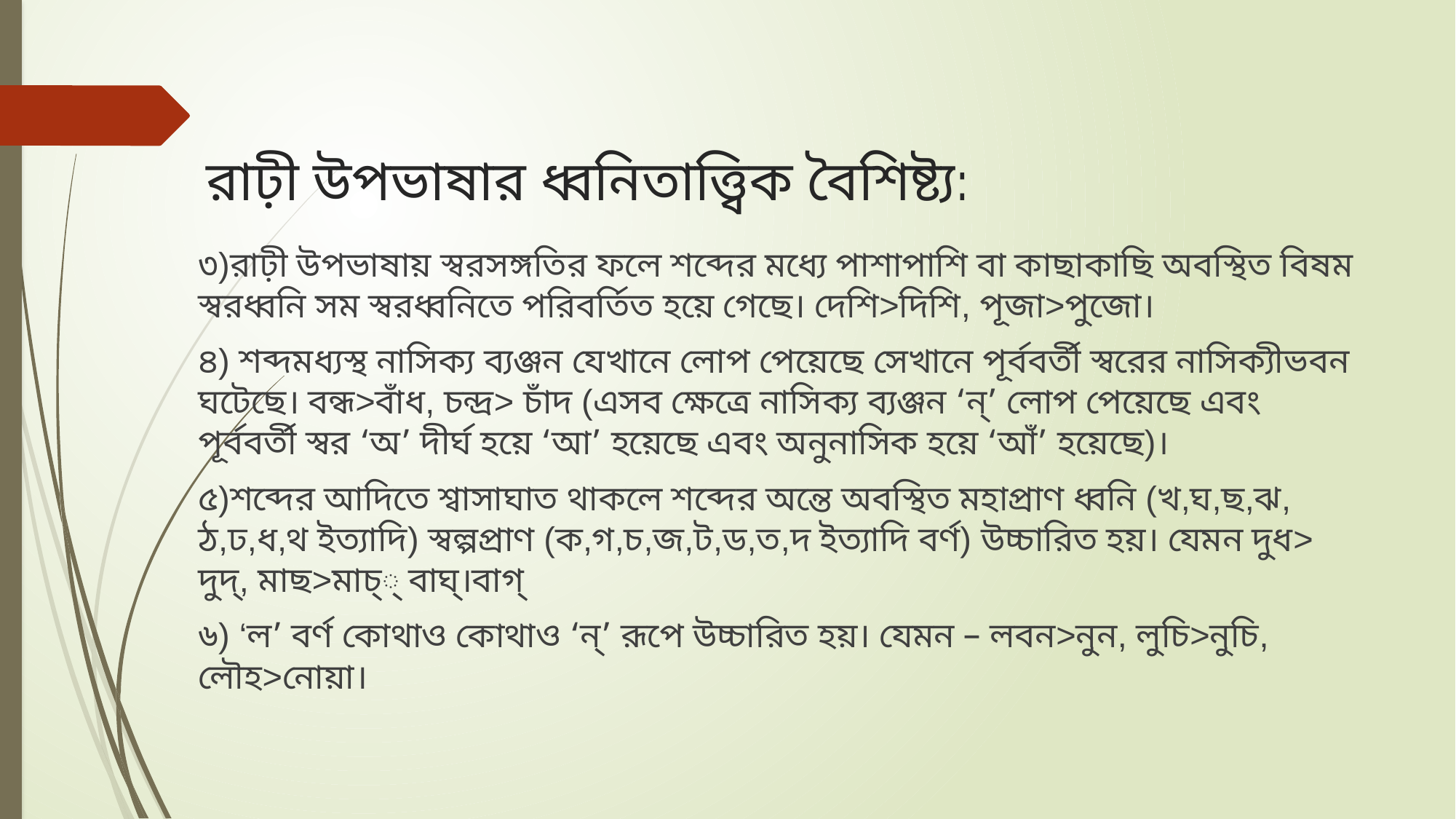

# রাঢ়ী উপভাষার ধ্বনিতাত্ত্বিক বৈশিষ্ট্য:
৩)রাঢ়ী উপভাষায় স্বরসঙ্গতির ফলে শব্দের মধ্যে পাশাপাশি বা কাছাকাছি অবস্থিত বিষম স্বরধ্বনি সম স্বরধ্বনিতে পরিবর্তিত হয়ে গেছে। দেশি>দিশি, পূজা>পুজো।
৪) শব্দমধ্যস্থ নাসিক্য ব্যঞ্জন যেখানে লোপ পেয়েছে সেখানে পূর্ববর্তী স্বরের নাসিক্যীভবন ঘটেছে। বন্ধ>বাঁধ, চন্দ্র> চাঁদ (এসব ক্ষেত্রে নাসিক্য ব্যঞ্জন ‘ন্‌’ লোপ পেয়েছে এবং পূর্ববর্তী স্বর ‘অ’ দীর্ঘ হয়ে ‘আ’ হয়েছে এবং অনুনাসিক হয়ে ‘আঁ’ হয়েছে)।
৫)শব্দের আদিতে শ্বাসাঘাত থাকলে শব্দের অন্তে অবস্থিত মহাপ্রাণ ধ্বনি (খ,ঘ,ছ,ঝ, ঠ,ঢ,ধ,থ ইত্যাদি) স্বল্পপ্রাণ (ক,গ,চ,জ,ট,ড,ত,দ ইত্যাদি বর্ণ) উচ্চারিত হয়। যেমন দুধ> দুদ্‌, মাছ>মাচ্‌্‌ বাঘ্‌।বাগ্‌
৬) ‘ল’ বর্ণ কোথাও কোথাও ‘ন্‌’ রূপে উচ্চারিত হয়। যেমন – লবন>নুন, লুচি>নুচি, লৌহ>নোয়া।